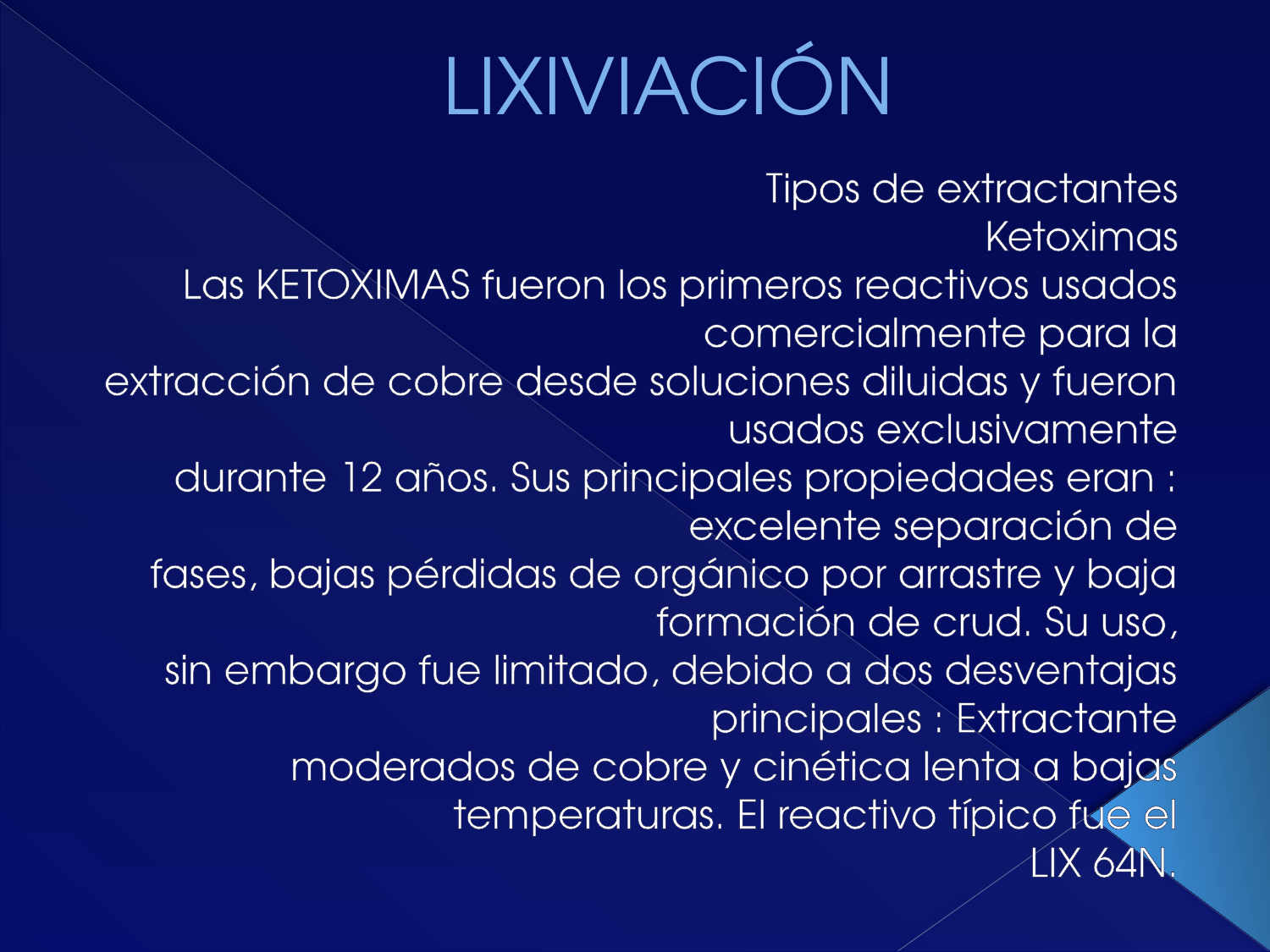

# LIXIVIACIÓN
Tipos de extractantes
Ketoximas
Las KETOXIMAS fueron los primeros reactivos usados comercialmente para la
extracción de cobre desde soluciones diluidas y fueron usados exclusivamente
durante 12 años. Sus principales propiedades eran : excelente separación de
fases, bajas pérdidas de orgánico por arrastre y baja formación de crud. Su uso,
sin embargo fue limitado, debido a dos desventajas principales : Extractante
moderados de cobre y cinética lenta a bajas temperaturas. El reactivo típico fue el
LIX 64N.